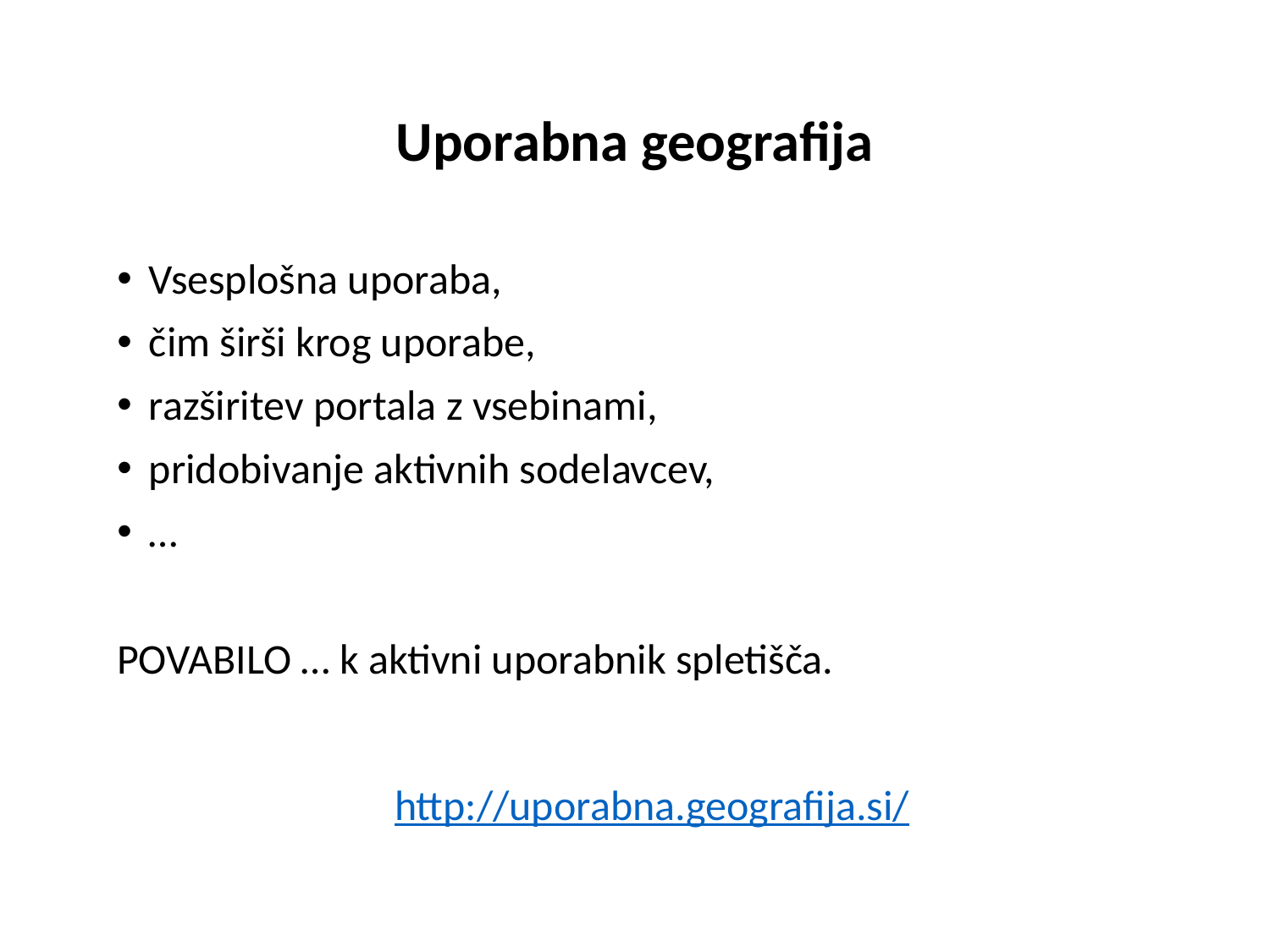

# Uporabna geografija
Vsesplošna uporaba,
čim širši krog uporabe,
razširitev portala z vsebinami,
pridobivanje aktivnih sodelavcev,
…

POVABILO … k aktivni uporabnik spletišča.

http://uporabna.geografija.si/